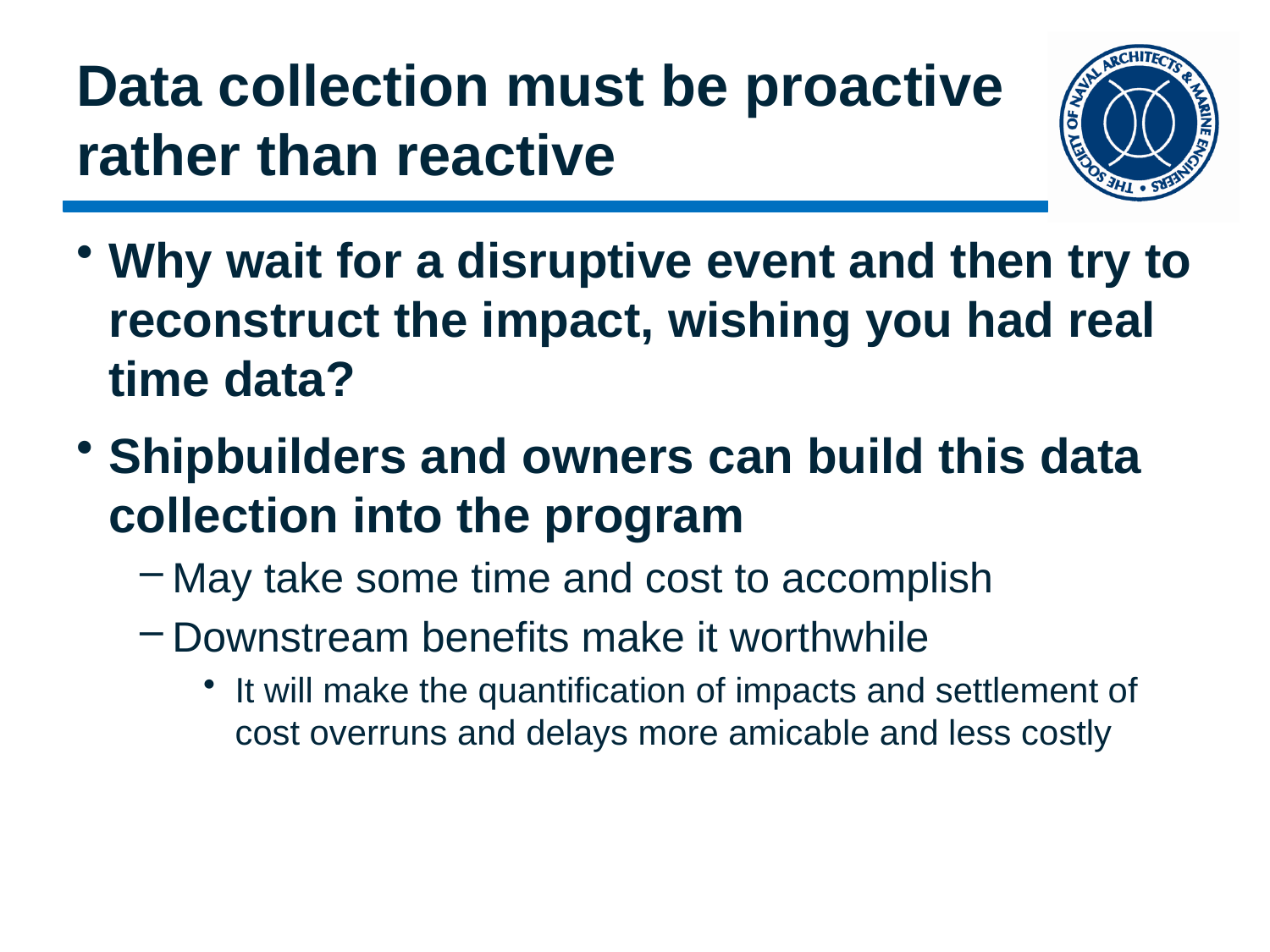

# Data collection must be proactive rather than reactive
Why wait for a disruptive event and then try to reconstruct the impact, wishing you had real time data?
Shipbuilders and owners can build this data collection into the program
May take some time and cost to accomplish
Downstream benefits make it worthwhile
It will make the quantification of impacts and settlement of cost overruns and delays more amicable and less costly